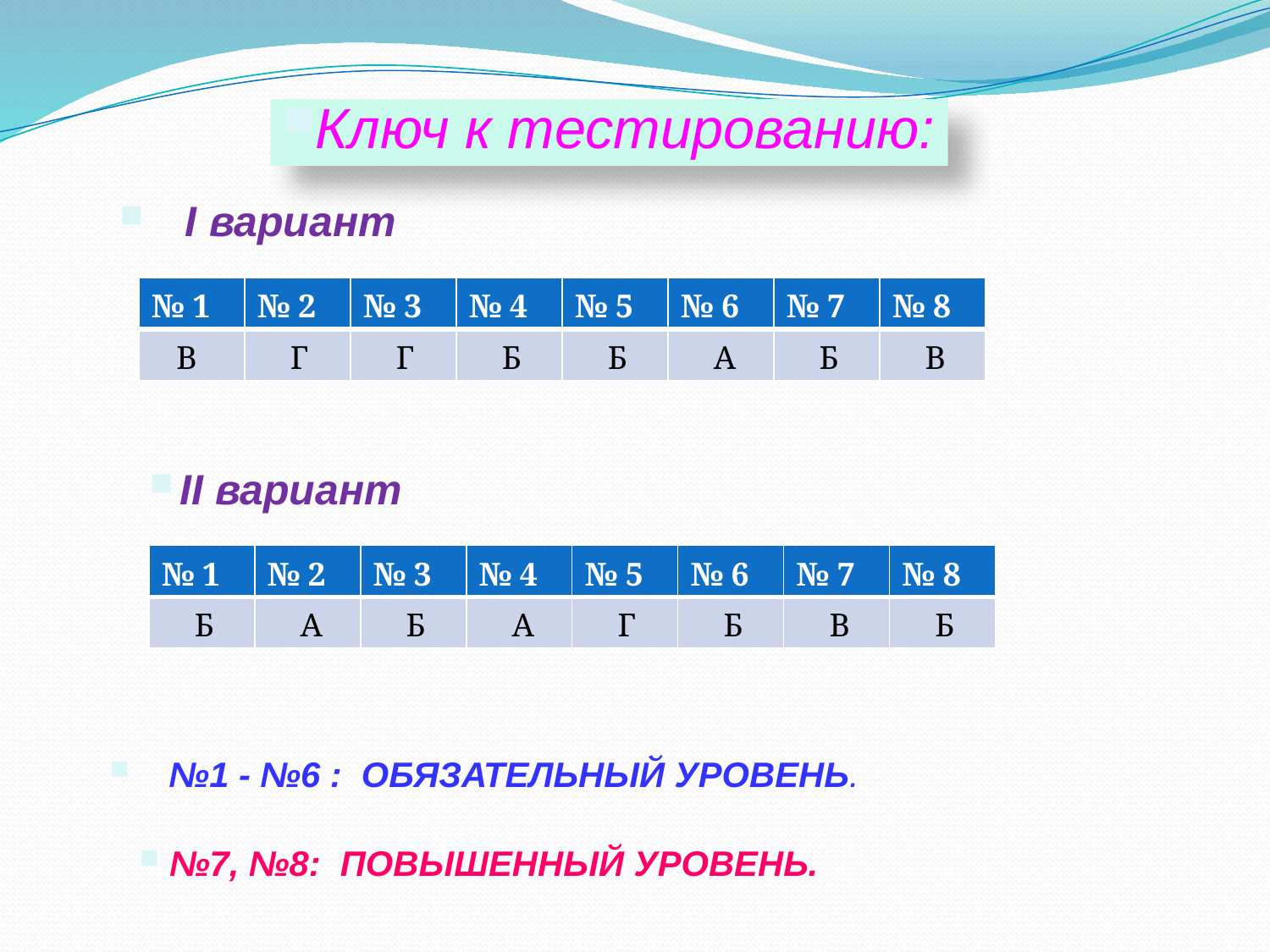

Ключ к тестированию:
   I вариант
| № 1 | № 2 | № 3 | № 4 | № 5 | № 6 | № 7 | № 8 |
| --- | --- | --- | --- | --- | --- | --- | --- |
| В | Г | Г | Б | Б | А | Б | В |
II вариант
| № 1 | № 2 | № 3 | № 4 | № 5 | № 6 | № 7 | № 8 |
| --- | --- | --- | --- | --- | --- | --- | --- |
| Б | А | Б | А | Г | Б | В | Б |
   №1 - №6 :  ОБЯЗАТЕЛЬНЫЙ УРОВЕНЬ.
№7, №8:  ПОВЫШЕННЫЙ УРОВЕНЬ.